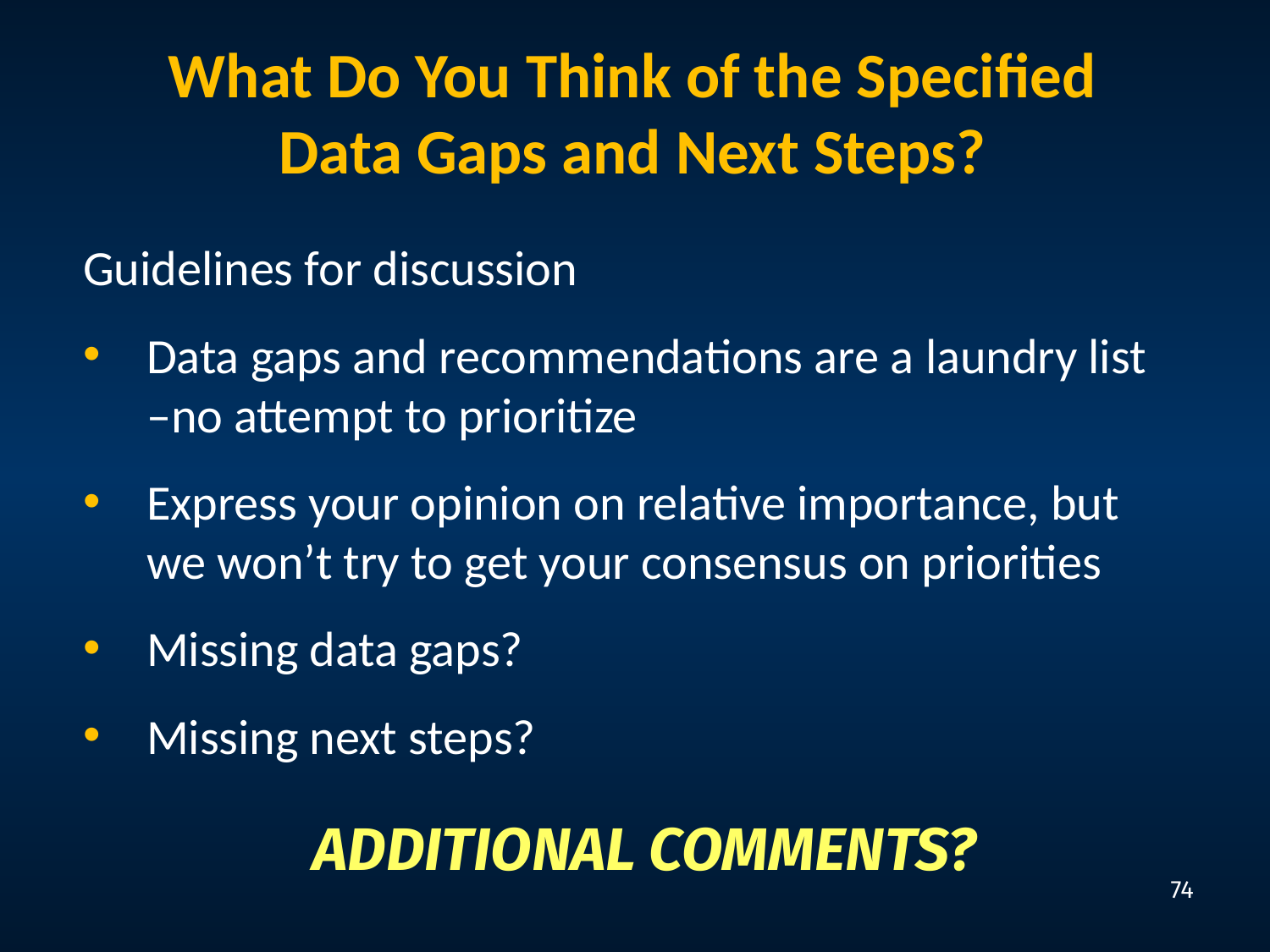

What Do You Think of the Specified Data Gaps and Next Steps?

Guidelines for discussion
Data gaps and recommendations are a laundry list –no attempt to prioritize
Express your opinion on relative importance, but we won’t try to get your consensus on priorities
Missing data gaps?
Missing next steps?
ADDITIONAL COMMENTS?
74